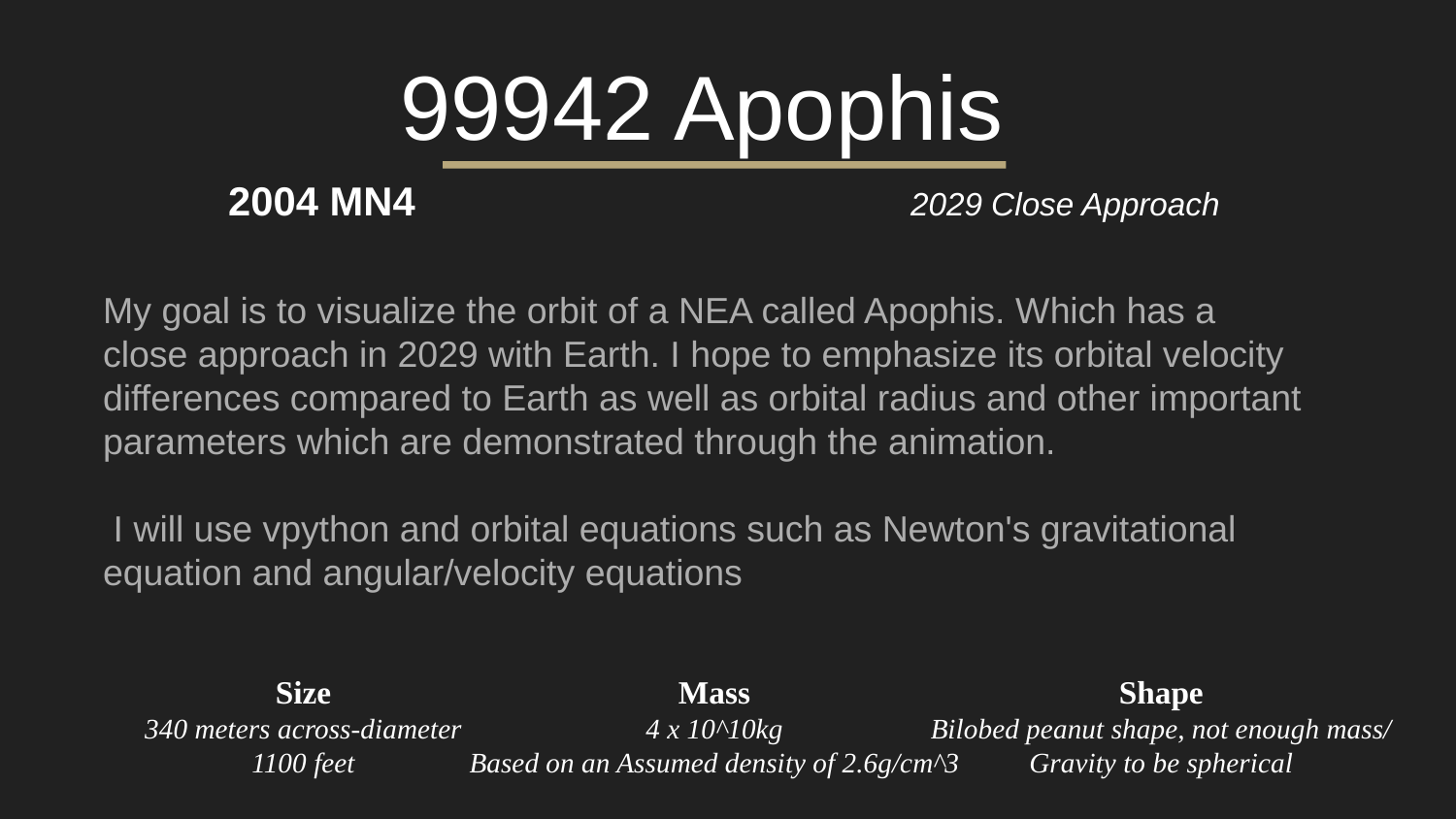

99942 Apophis
2004 MN4                                                       2029 Close Approach

My goal is to visualize the orbit of a NEA called Apophis. Which has a close approach in 2029 with Earth. I hope to emphasize its orbital velocity differences compared to Earth as well as orbital radius and other important parameters which are demonstrated through the animation.

 I will use vpython and orbital equations such as Newton's gravitational equation and angular/velocity equations
Size
340 meters across-diameter
1100 feet
Mass
4 x 10^10kg
Based on an Assumed density of 2.6g/cm^3
Shape
Bilobed peanut shape, not enough mass/
Gravity to be spherical